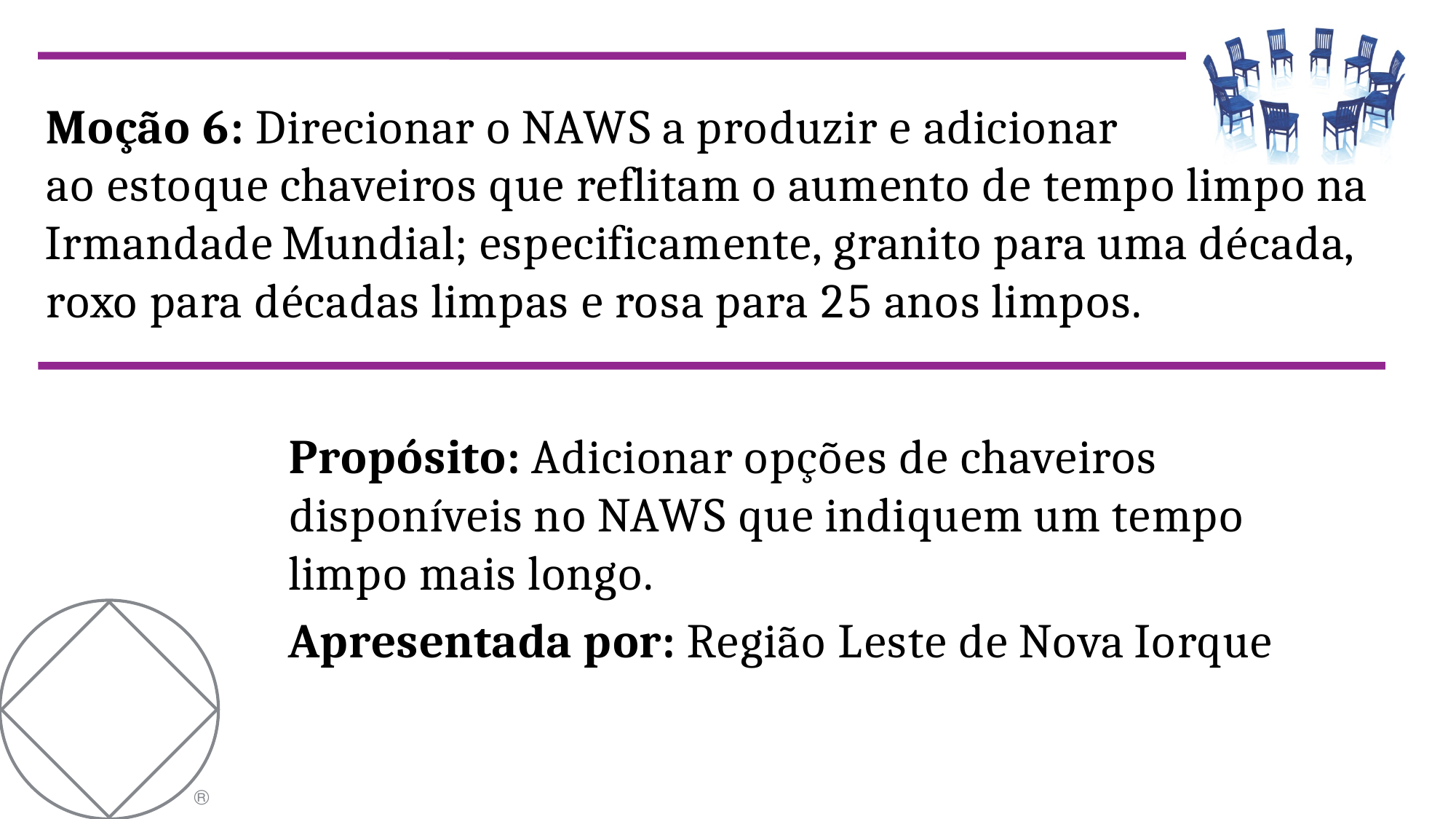

Moção 6: Direcionar o NAWS a produzir e adicionar
ao estoque chaveiros que reflitam o aumento de tempo limpo na Irmandade Mundial; especificamente, granito para uma década, roxo para décadas limpas e rosa para 25 anos limpos.

Propósito: Adicionar opções de chaveiros disponíveis no NAWS que indiquem um tempo limpo mais longo.
Apresentada por: Região Leste de Nova Iorque